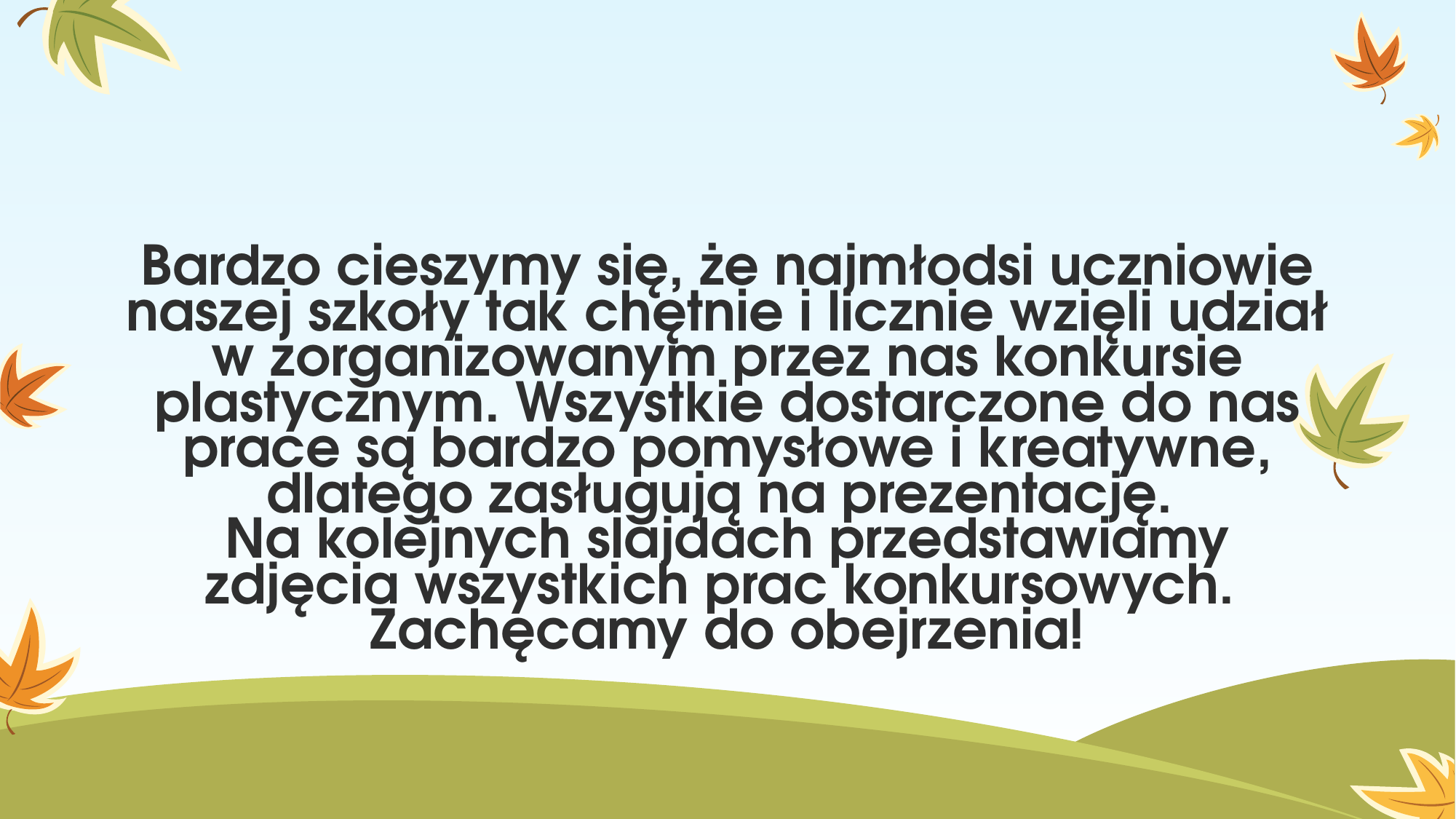

# Bardzo cieszymy się, że najmłodsi uczniowie naszej szkoły tak chętnie i licznie wzięli udział w zorganizowanym przez nas konkursie plastycznym. Wszystkie dostarczone do nas prace są bardzo pomysłowe i kreatywne, dlatego zasługują na prezentację. Na kolejnych slajdach przedstawiamy zdjęcia wszystkich prac konkursowych. Zachęcamy do obejrzenia!